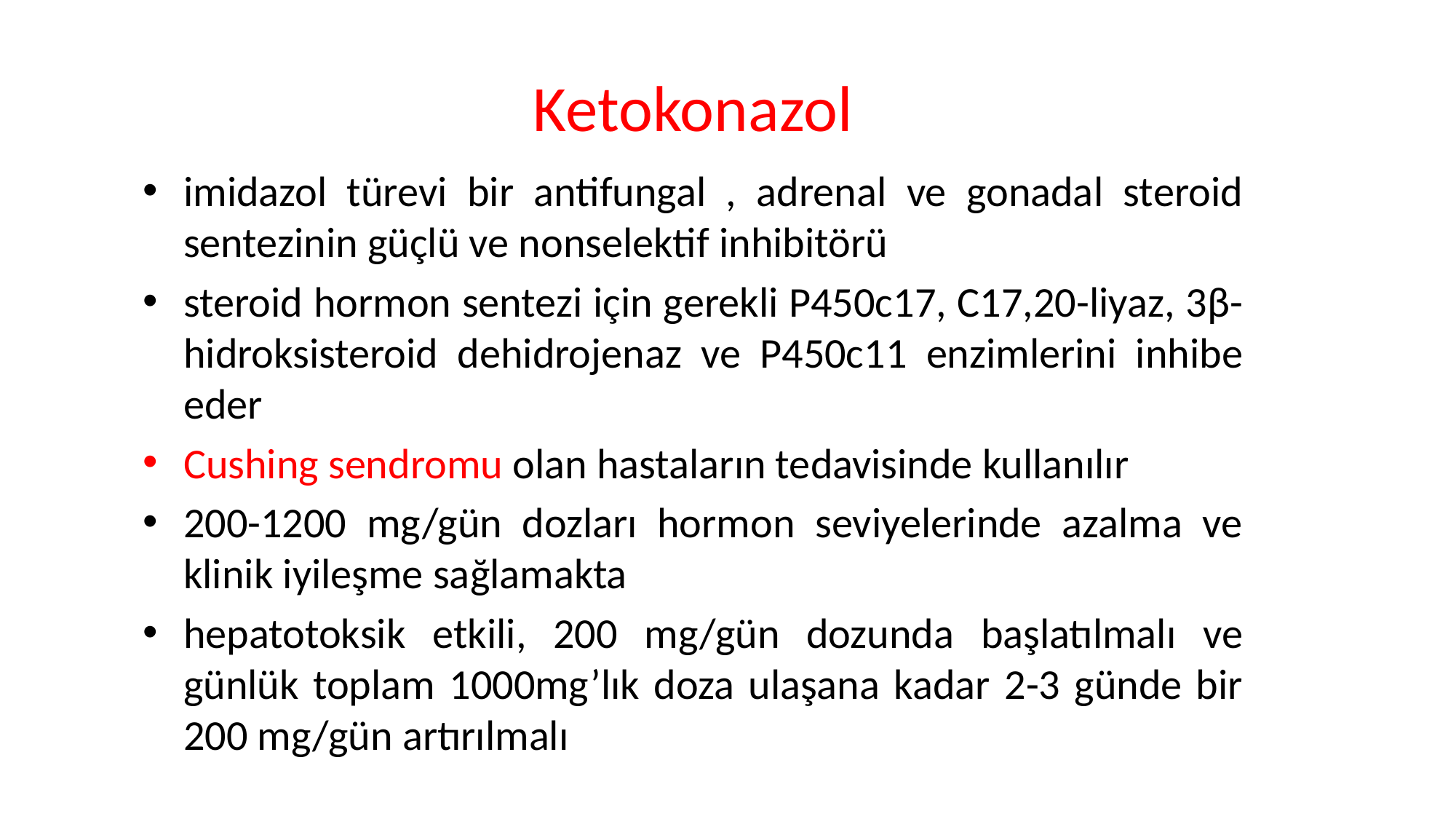

# Ketokonazol
imidazol türevi bir antifungal , adrenal ve gonadal steroid sentezinin güçlü ve nonselektif inhibitörü
steroid hormon sentezi için gerekli P450c17, C17,20-liyaz, 3β-hidroksisteroid dehidrojenaz ve P450c11 enzimlerini inhibe eder
Cushing sendromu olan hastaların tedavisinde kullanılır
200-1200 mg/gün dozları hormon seviyelerinde azalma ve klinik iyileşme sağlamakta
hepatotoksik etkili, 200 mg/gün dozunda başlatılmalı ve günlük toplam 1000mg’lık doza ulaşana kadar 2-3 günde bir 200 mg/gün artırılmalı